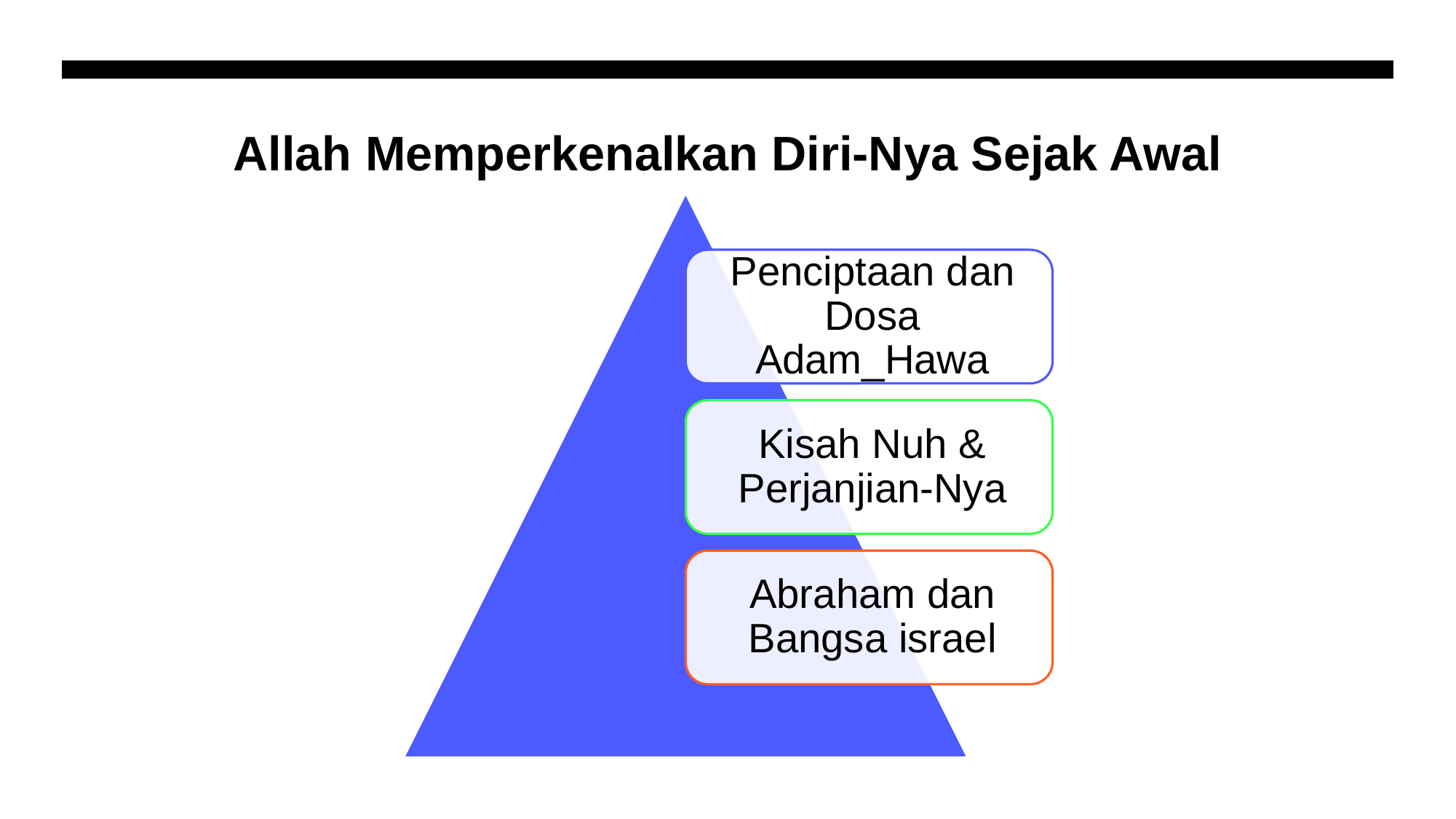

# Allah Memperkenalkan Diri-Nya Sejak Awal
Penciptaan dan Dosa Adam_Hawa
Kisah Nuh & Perjanjian-Nya
Abraham dan Bangsa israel